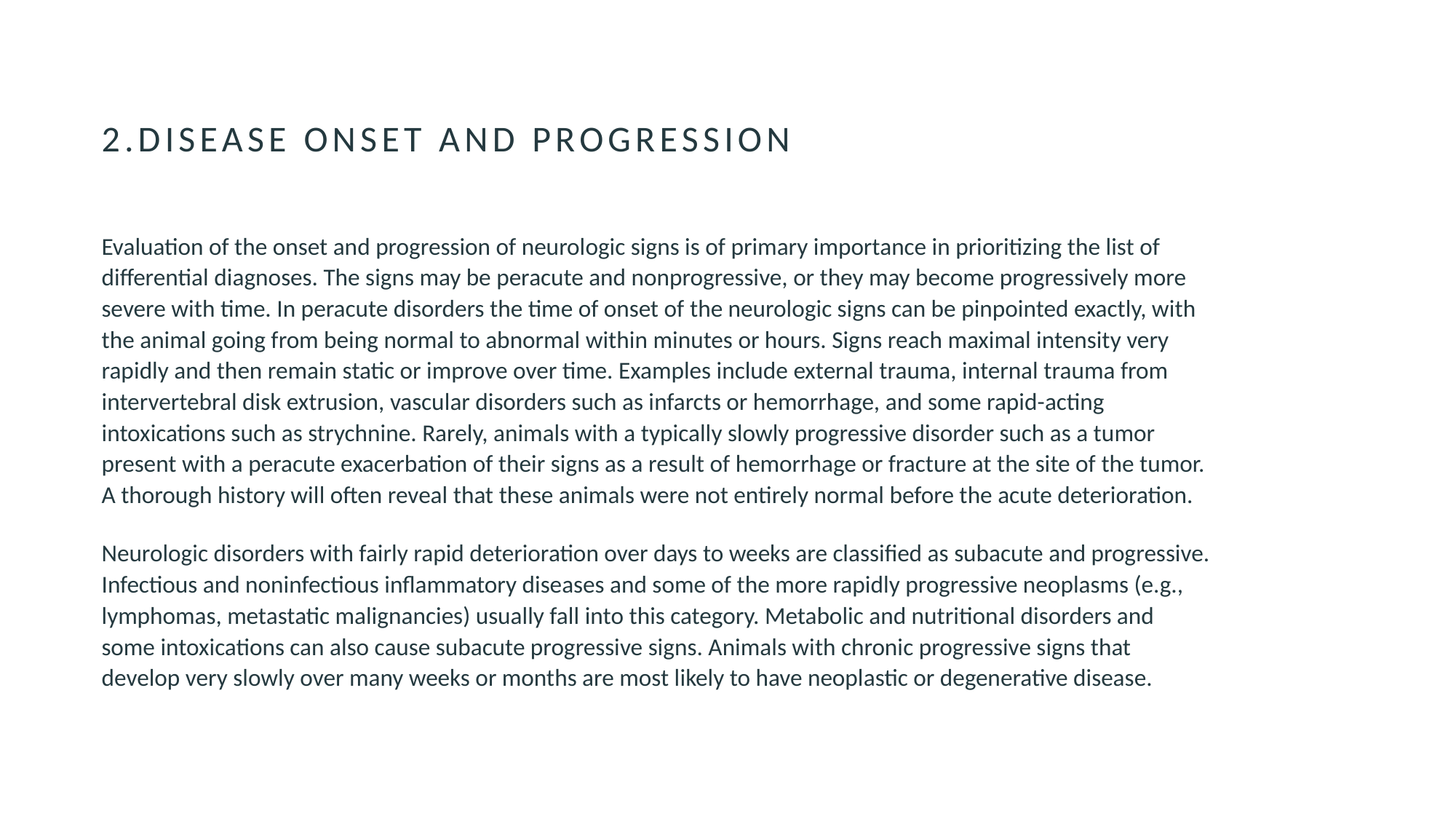

# 2.DISEASE ONSET AND PROGRESSION
Evaluation of the onset and progression of neurologic signs is of primary importance in prioritizing the list of differential diagnoses. The signs may be peracute and nonprogressive, or they may become progressively more severe with time. In peracute disorders the time of onset of the neurologic signs can be pinpointed exactly, with the animal going from being normal to abnormal within minutes or hours. Signs reach maximal intensity very rapidly and then remain static or improve over time. Examples include external trauma, internal trauma from intervertebral disk extrusion, vascular disorders such as infarcts or hemorrhage, and some rapid-acting intoxications such as strychnine. Rarely, animals with a typically slowly progressive disorder such as a tumor present with a peracute exacerbation of their signs as a result of hemorrhage or fracture at the site of the tumor. A thorough history will often reveal that these animals were not entirely normal before the acute deterioration.
Neurologic disorders with fairly rapid deterioration over days to weeks are classified as subacute and progressive. Infectious and noninfectious inflammatory diseases and some of the more rapidly progressive neoplasms (e.g., lymphomas, metastatic malignancies) usually fall into this category. Metabolic and nutritional disorders and some intoxications can also cause subacute progressive signs. Animals with chronic progressive signs that develop very slowly over many weeks or months are most likely to have neoplastic or degenerative disease.